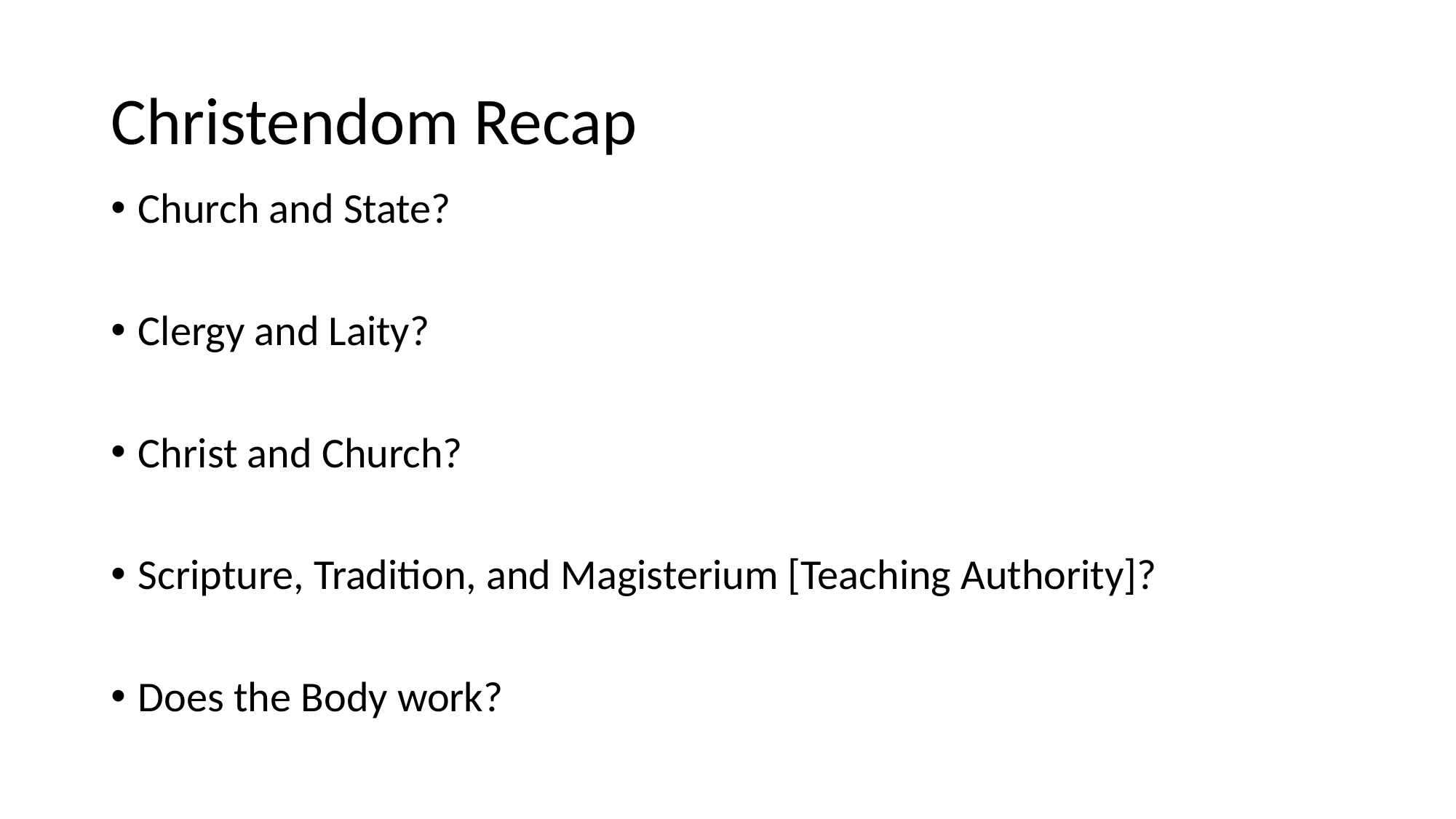

# Christendom Recap
Church and State?

Clergy and Laity?

Christ and Church?

Scripture, Tradition, and Magisterium [Teaching Authority]?

Does the Body work?